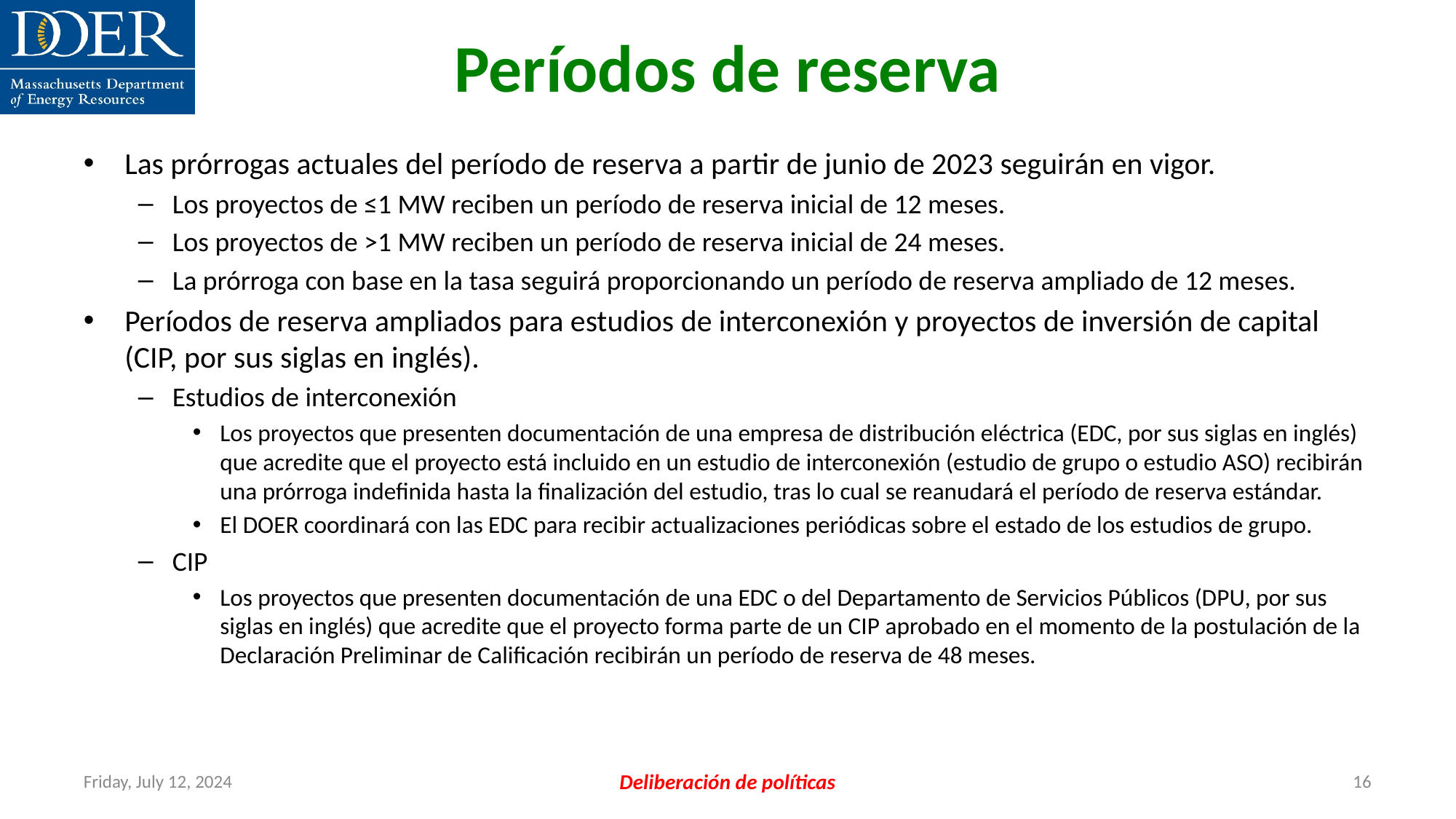

Períodos de reserva
Las prórrogas actuales del período de reserva a partir de junio de 2023 seguirán en vigor.
Los proyectos de ≤1 MW reciben un período de reserva inicial de 12 meses.
Los proyectos de >1 MW reciben un período de reserva inicial de 24 meses.
La prórroga con base en la tasa seguirá proporcionando un período de reserva ampliado de 12 meses.
Períodos de reserva ampliados para estudios de interconexión y proyectos de inversión de capital (CIP, por sus siglas en inglés).
Estudios de interconexión
Los proyectos que presenten documentación de una empresa de distribución eléctrica (EDC, por sus siglas en inglés) que acredite que el proyecto está incluido en un estudio de interconexión (estudio de grupo o estudio ASO) recibirán una prórroga indefinida hasta la finalización del estudio, tras lo cual se reanudará el período de reserva estándar.
El DOER coordinará con las EDC para recibir actualizaciones periódicas sobre el estado de los estudios de grupo.
CIP
Los proyectos que presenten documentación de una EDC o del Departamento de Servicios Públicos (DPU, por sus siglas en inglés) que acredite que el proyecto forma parte de un CIP aprobado en el momento de la postulación de la Declaración Preliminar de Calificación recibirán un período de reserva de 48 meses.
Friday, July 12, 2024
Deliberación de políticas
16